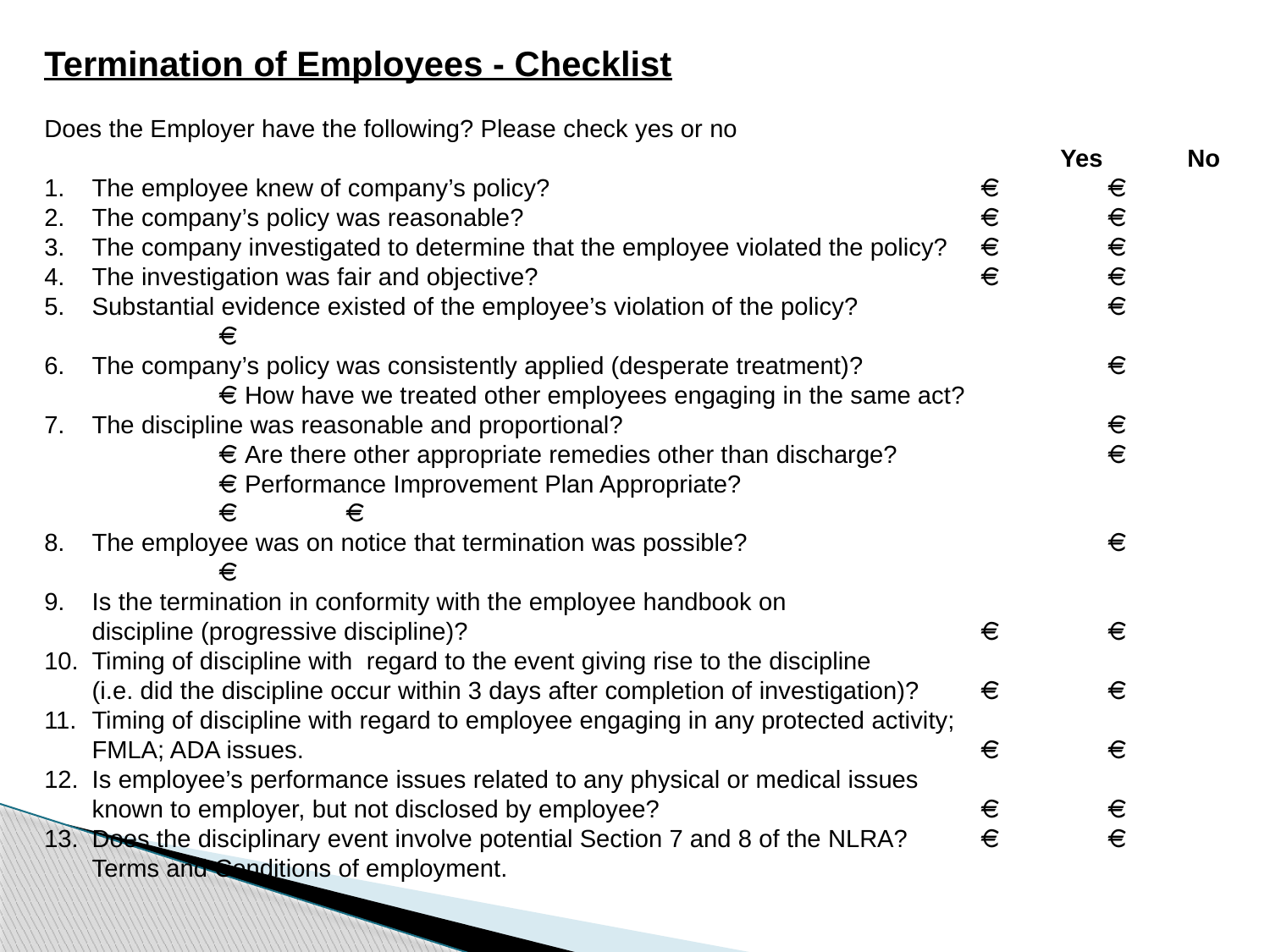

Termination of Employees - Checklist

Does the Employer have the following? Please check yes or no												Yes	No
The employee knew of company’s policy?				€	€
The company’s policy was reasonable?				€	€
The company investigated to determine that the employee violated the policy?	€	€
The investigation was fair and objective?				€	€
Substantial evidence existed of the employee’s violation of the policy?		€	€
The company’s policy was consistently applied (desperate treatment)?		€	€ How have we treated other employees engaging in the same act?
The discipline was reasonable and proportional?				€	€ Are there other appropriate remedies other than discharge? 		€	€ Performance Improvement Plan Appropriate? 				€	€
The employee was on notice that termination was possible?			€	€
Is the termination in conformity with the employee handbook on
discipline (progressive discipline)?					€	€
Timing of discipline with  regard to the event giving rise to the discipline
(i.e. did the discipline occur within 3 days after completion of investigation)?	€	€
Timing of discipline with regard to employee engaging in any protected activity;
FMLA; ADA issues. 						€	€
Is employee’s performance issues related to any physical or medical issues
known to employer, but not disclosed by employee?			€	€
Does the disciplinary event involve potential Section 7 and 8 of the NLRA?	€	€
Terms and Conditions of employment.